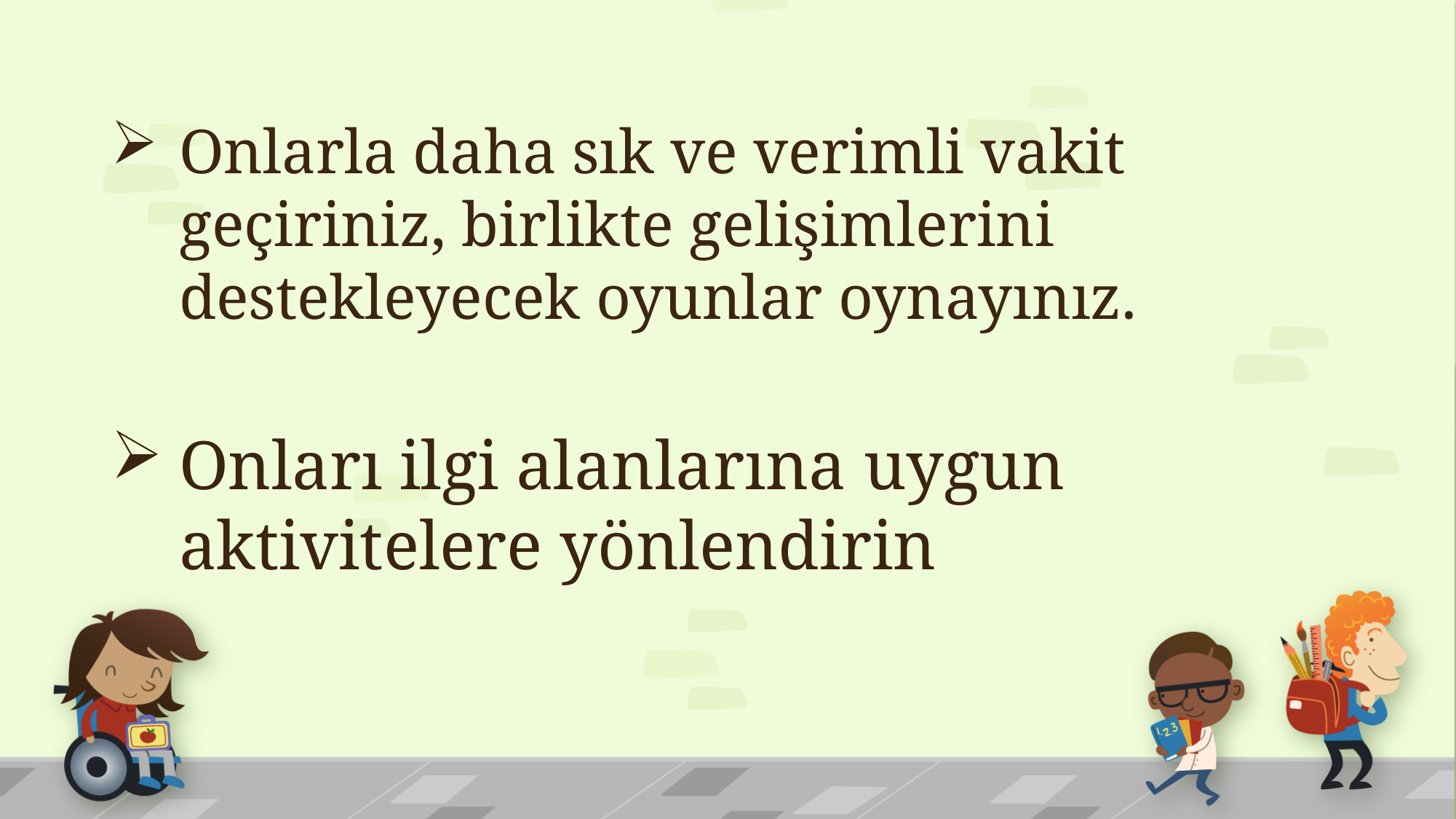

# Onlarla daha sık ve verimli vakit geçiriniz, birlikte gelişimlerini destekleyecek oyunlar oynayınız.
Onları ilgi alanlarına uygun aktivitelere yönlendirin